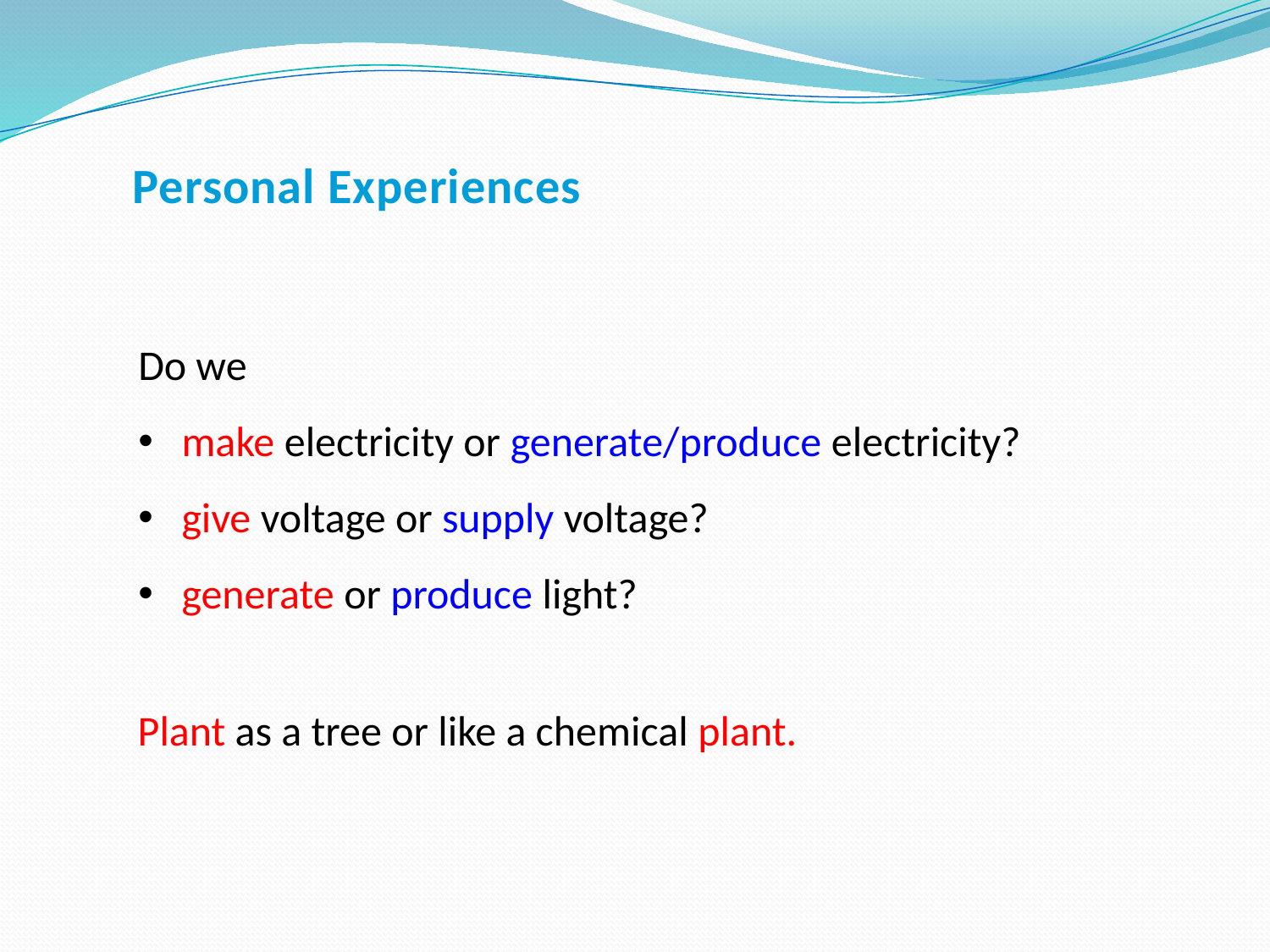

Personal Experiences
Do we
   make electricity or generate/produce electricity?
   give voltage or supply voltage?
   generate or produce light?
Plant as a tree or like a chemical plant.